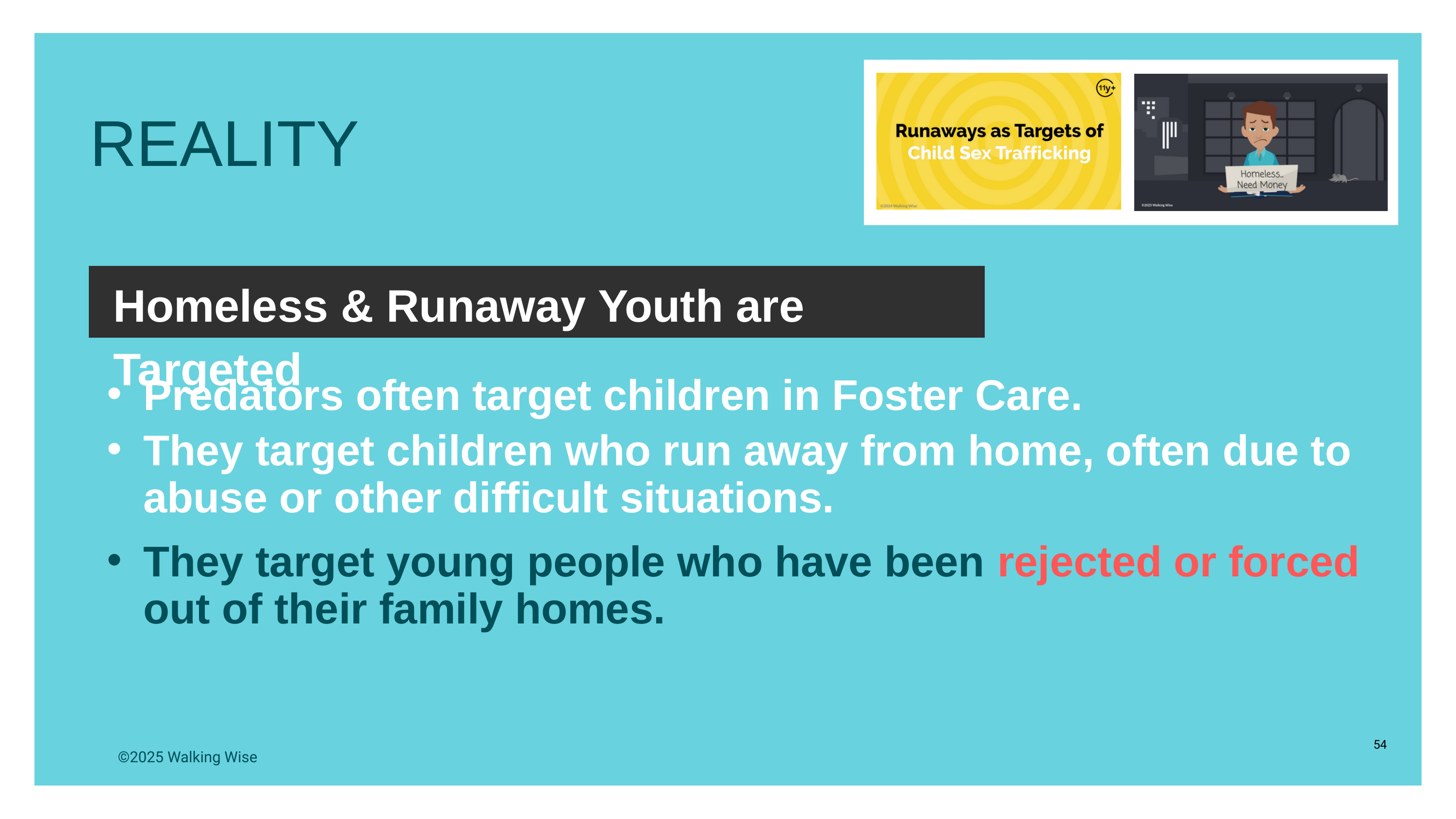

REALITY

Homeless & Runaway Youth are Targeted
Predators often target children in Foster Care.

They target children who run away from home, often due to abuse or other difficult situations.

They target young people who have been rejected or forced out of their family homes.
54
©2025 Walking Wise